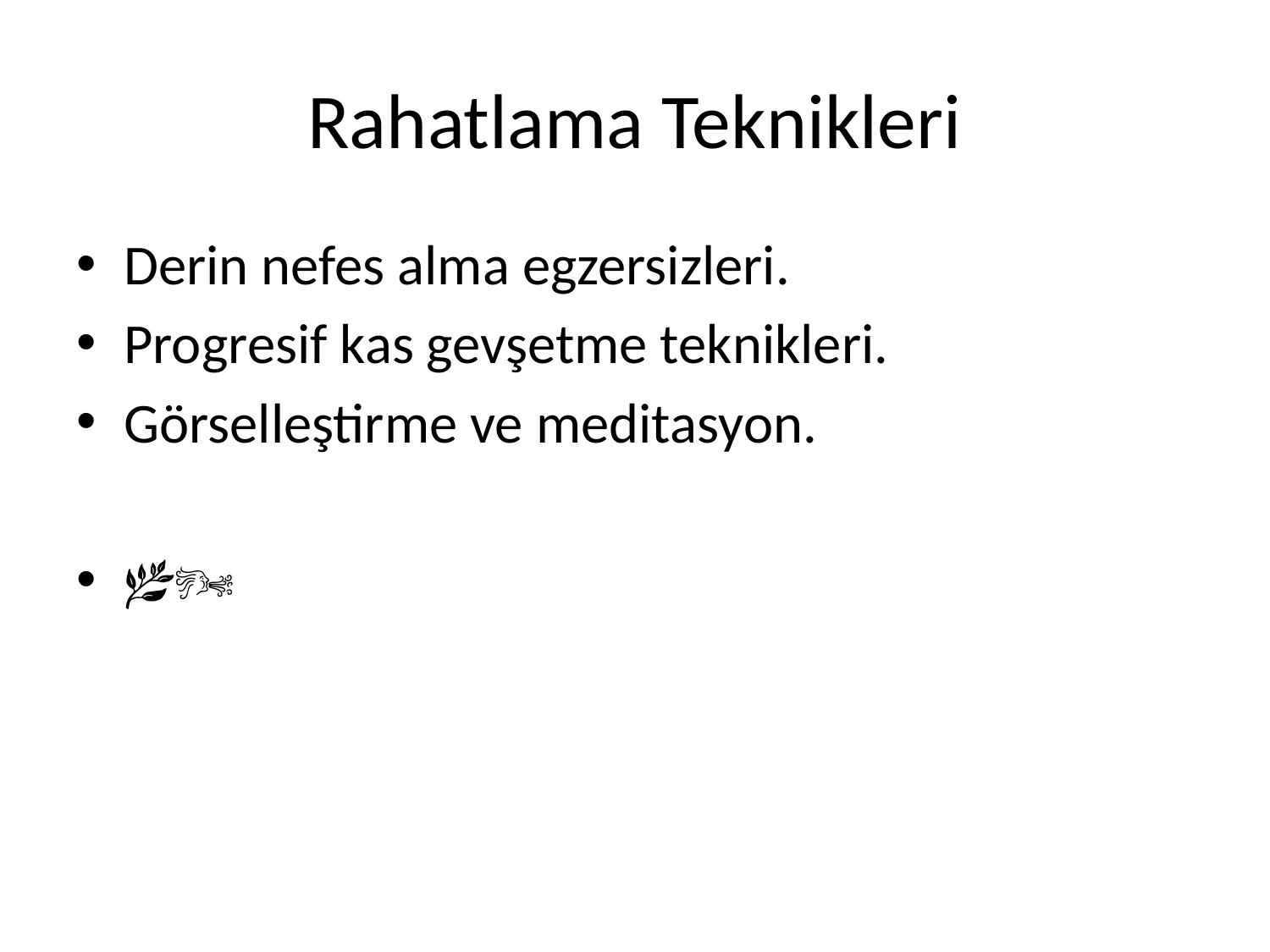

# Rahatlama Teknikleri
Derin nefes alma egzersizleri.
Progresif kas gevşetme teknikleri.
Görselleştirme ve meditasyon.

🌿🌬️